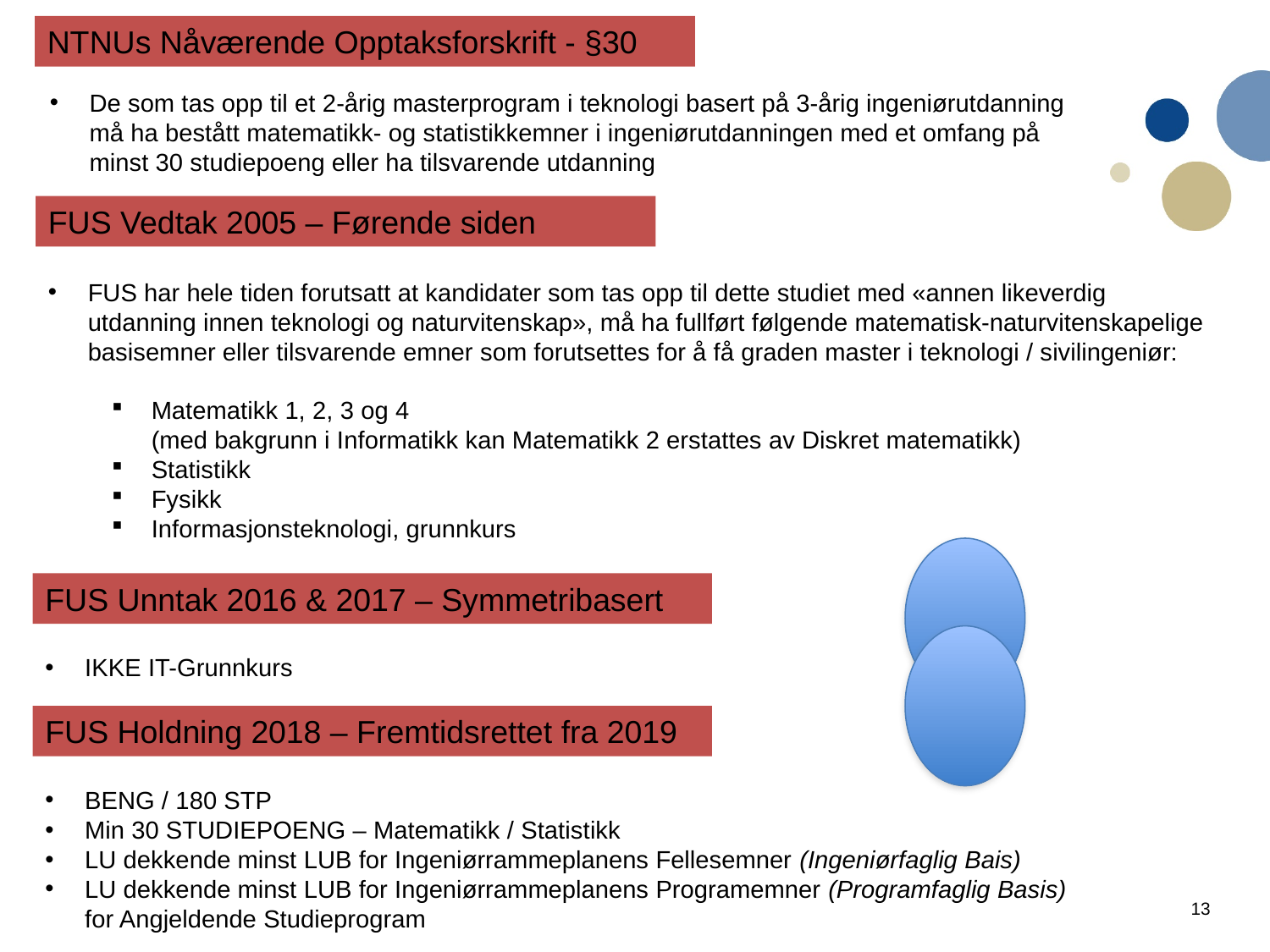

NTNUs Nåværende Opptaksforskrift - §30
De som tas opp til et 2-årig masterprogram i teknologi basert på 3-årig ingeniørutdanning må ha bestått matematikk- og statistikkemner i ingeniørutdanningen med et omfang på minst 30 studiepoeng eller ha tilsvarende utdanning
FUS Vedtak 2005 – Førende siden
FUS har hele tiden forutsatt at kandidater som tas opp til dette studiet med «annen likeverdig utdanning innen teknologi og naturvitenskap», må ha fullført følgende matematisk-naturvitenskapelige basisemner eller tilsvarende emner som forutsettes for å få graden master i teknologi / sivilingeniør:
Matematikk 1, 2, 3 og 4
(med bakgrunn i Informatikk kan Matematikk 2 erstattes av Diskret matematikk)
Statistikk
Fysikk
Informasjonsteknologi, grunnkurs

FUS Unntak 2016 & 2017 – Symmetribasert

IKKE IT-Grunnkurs
FUS Holdning 2018 – Fremtidsrettet fra 2019
BENG / 180 STP
Min 30 STUDIEPOENG – Matematikk / Statistikk
LU dekkende minst LUB for Ingeniørrammeplanens Fellesemner (Ingeniørfaglig Bais)
LU dekkende minst LUB for Ingeniørrammeplanens Programemner (Programfaglig Basis)
for Angjeldende Studieprogram